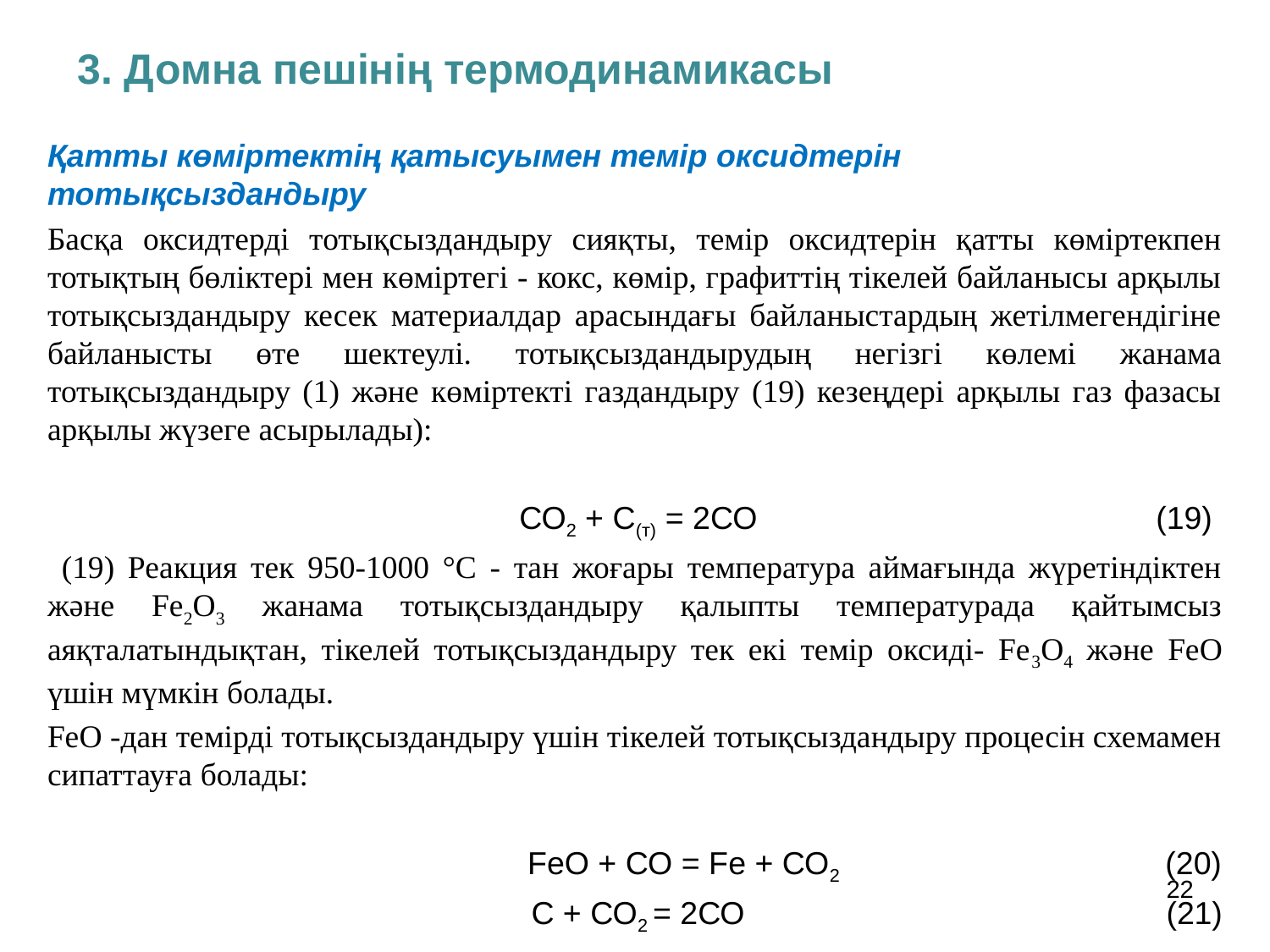

3. Домна пешінің термодинамикасы
Қатты көміртектің қатысуымен темір оксидтерін тотықсыздандыру
Басқа оксидтерді тотықсыздандыру сияқты, темір оксидтерін қатты көміртекпен тотықтың бөліктері мен көміртегі - кокс, көмір, графиттің тікелей байланысы арқылы тотықсыздандыру кесек материалдар арасындағы байланыстардың жетілмегендігіне байланысты өте шектеулі. тотықсыздандырудың негізгі көлемі жанама тотықсыздандыру (1) және көміртекті газдандыру (19) кезеңдері арқылы газ фазасы арқылы жүзеге асырылады):

СО2 + С(т) = 2СО                                             (19)
 (19) Реакция тек 950-1000 °C - тан жоғары температура аймағында жүретіндіктен және Fe2О3 жанама тотықсыздандыру қалыпты температурада қайтымсыз аяқталатындықтан, тікелей тотықсыздандыру тек екі темір оксиді- Fe3О4 және FeО үшін мүмкін болады.
FeО -дан темірді тотықсыздандыру үшін тікелей тотықсыздандыру процесін схемамен сипаттауға болады:

FeО + СО = Fe + СО2	                             (20)
С + СО2 = 2СО                                  	(21)
22